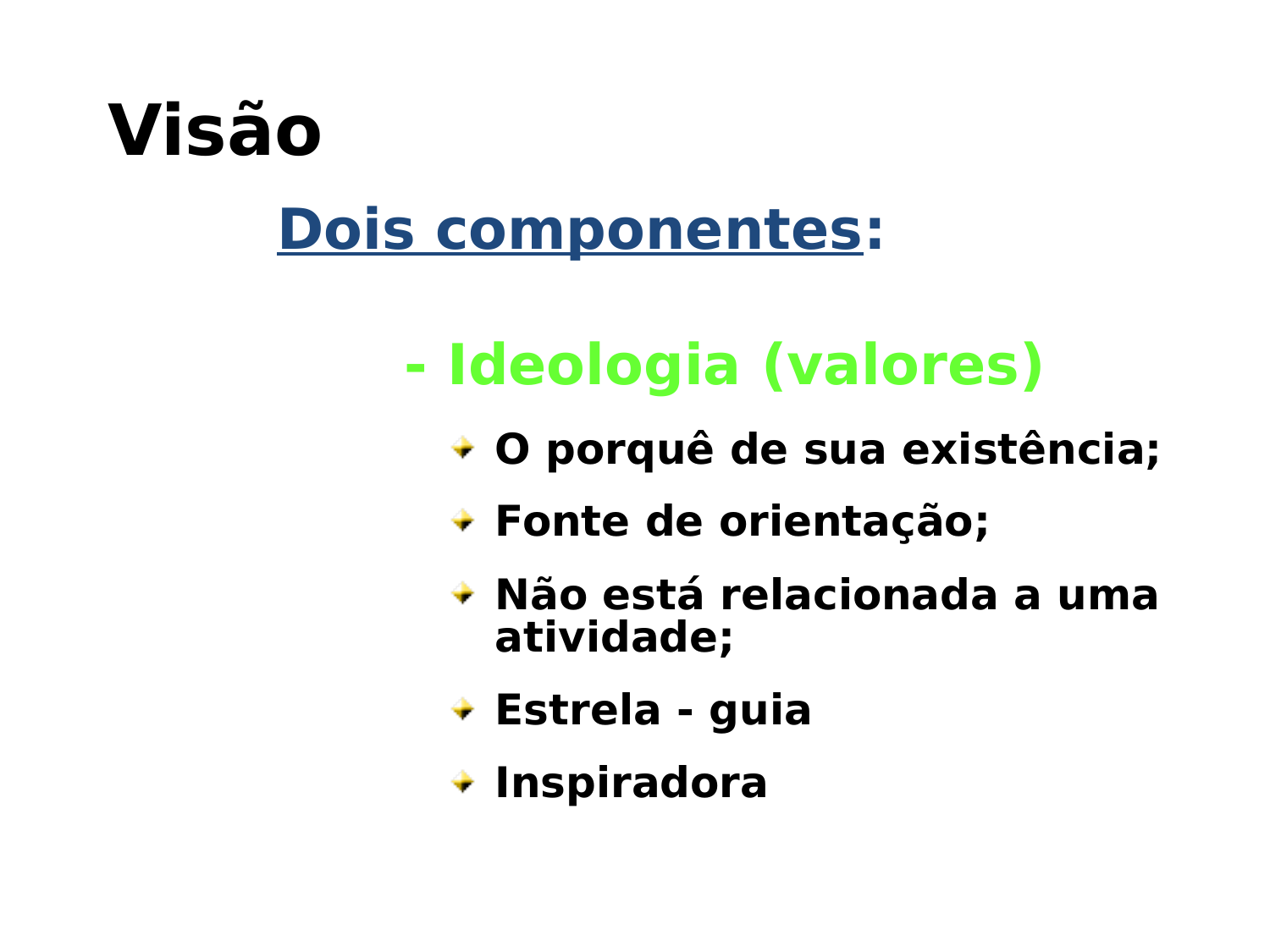

# Visão
Dois componentes:
 	- Ideologia (valores)
O porquê de sua existência;
Fonte de orientação;
Não está relacionada a uma atividade;
Estrela - guia
Inspiradora